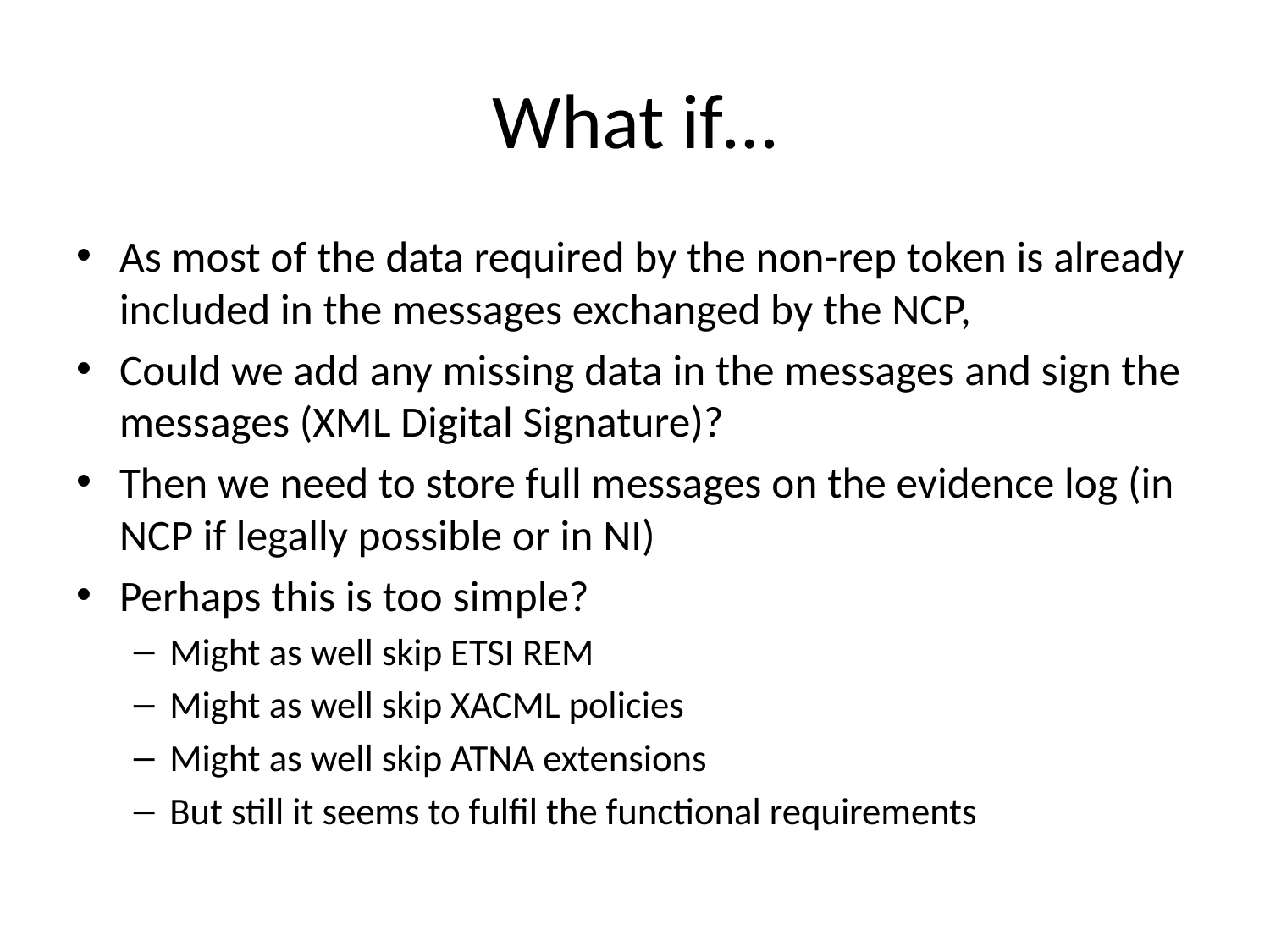

# What if…
As most of the data required by the non-rep token is already included in the messages exchanged by the NCP,
Could we add any missing data in the messages and sign the messages (XML Digital Signature)?
Then we need to store full messages on the evidence log (in NCP if legally possible or in NI)
Perhaps this is too simple?
Might as well skip ETSI REM
Might as well skip XACML policies
Might as well skip ATNA extensions
But still it seems to fulfil the functional requirements